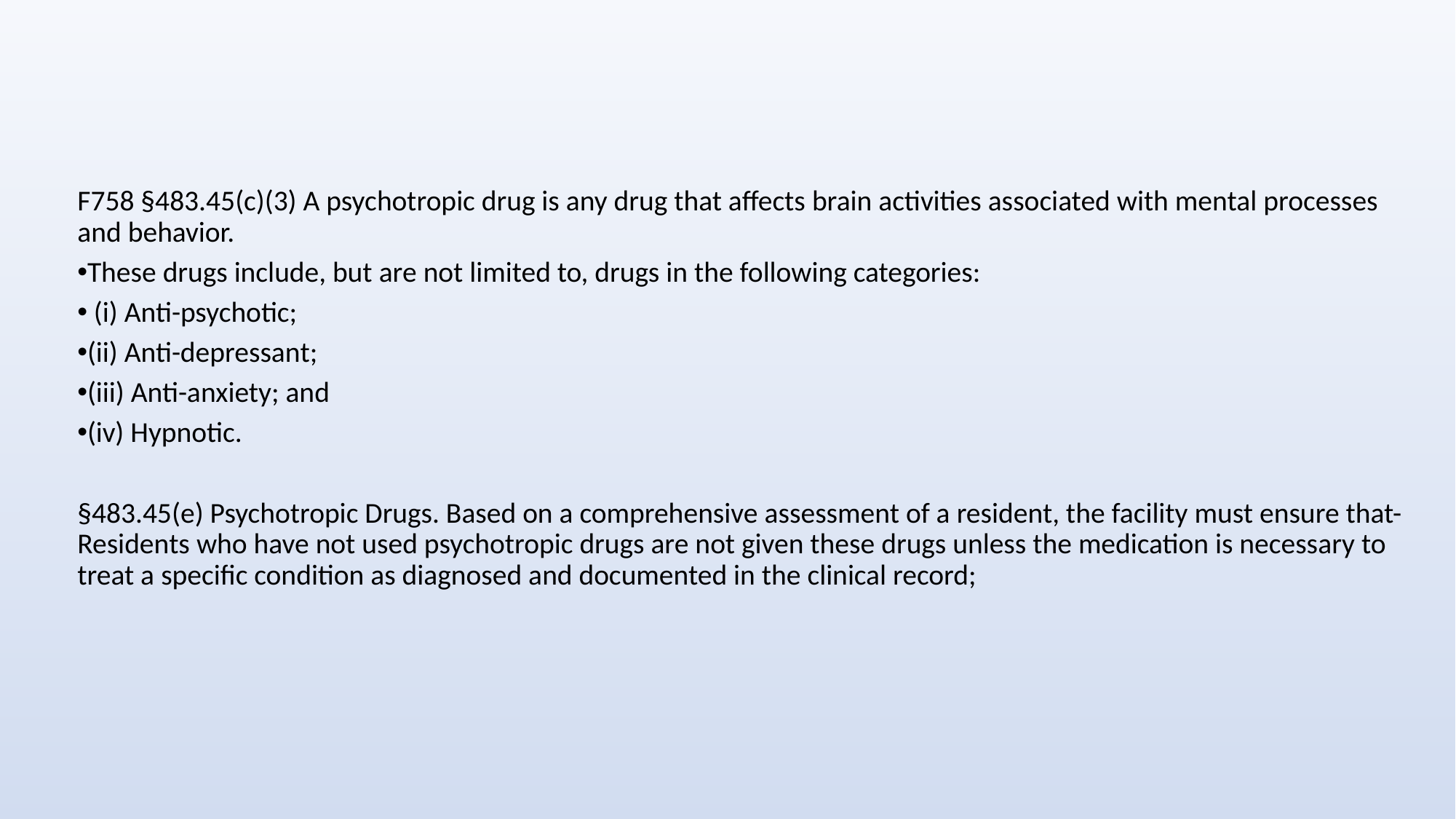

F758 §483.45(c)(3) A psychotropic drug is any drug that affects brain activities associated with mental processes and behavior.
These drugs include, but are not limited to, drugs in the following categories:
 (i) Anti-psychotic;
(ii) Anti-depressant;
(iii) Anti-anxiety; and
(iv) Hypnotic.

§483.45(e) Psychotropic Drugs. Based on a comprehensive assessment of a resident, the facility must ensure that- Residents who have not used psychotropic drugs are not given these drugs unless the medication is necessary to treat a specific condition as diagnosed and documented in the clinical record;